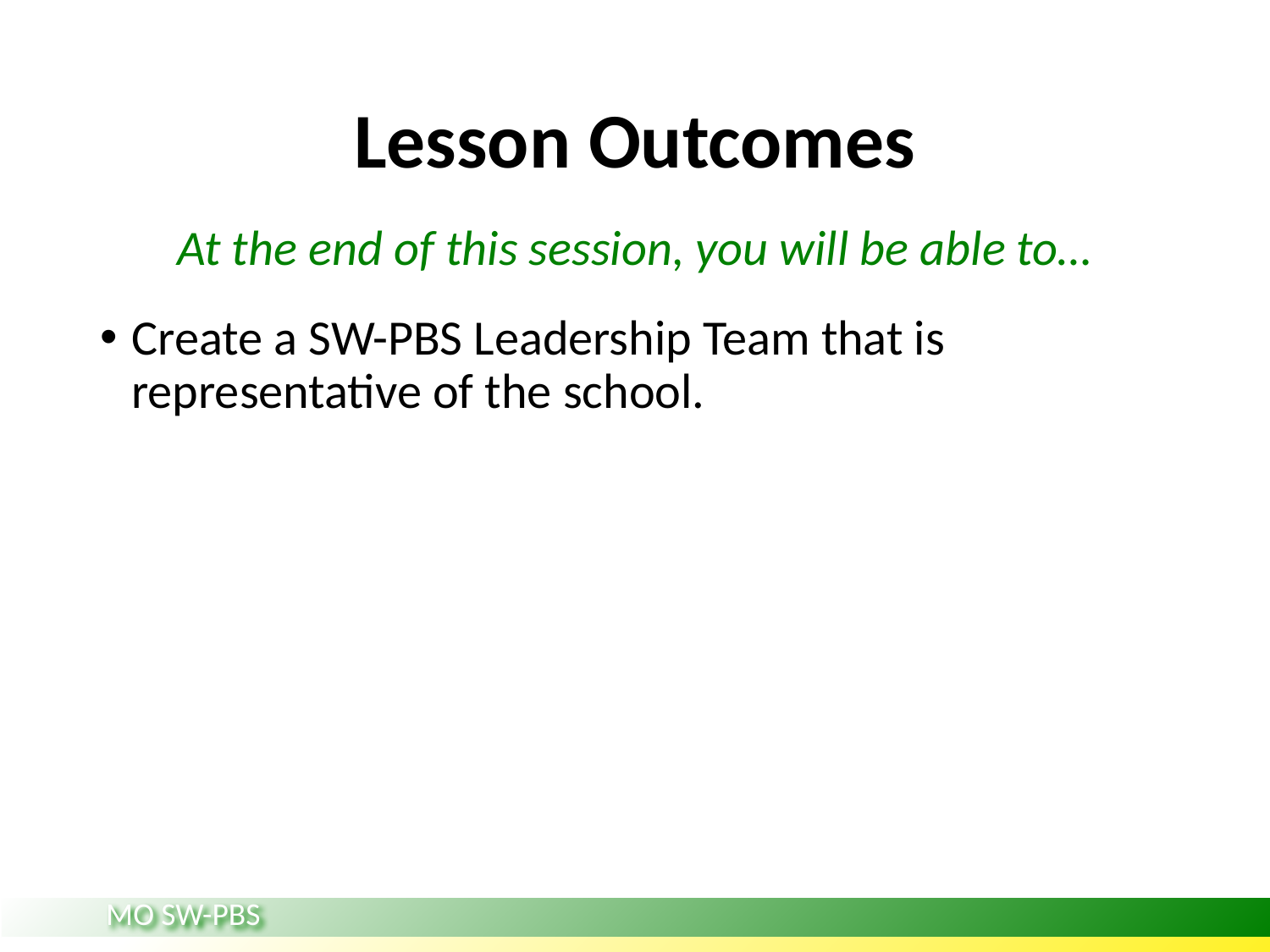

# Lesson Outcomes
At the end of this session, you will be able to…

Create a SW-PBS Leadership Team that is representative of the school.
MO SW-PBS